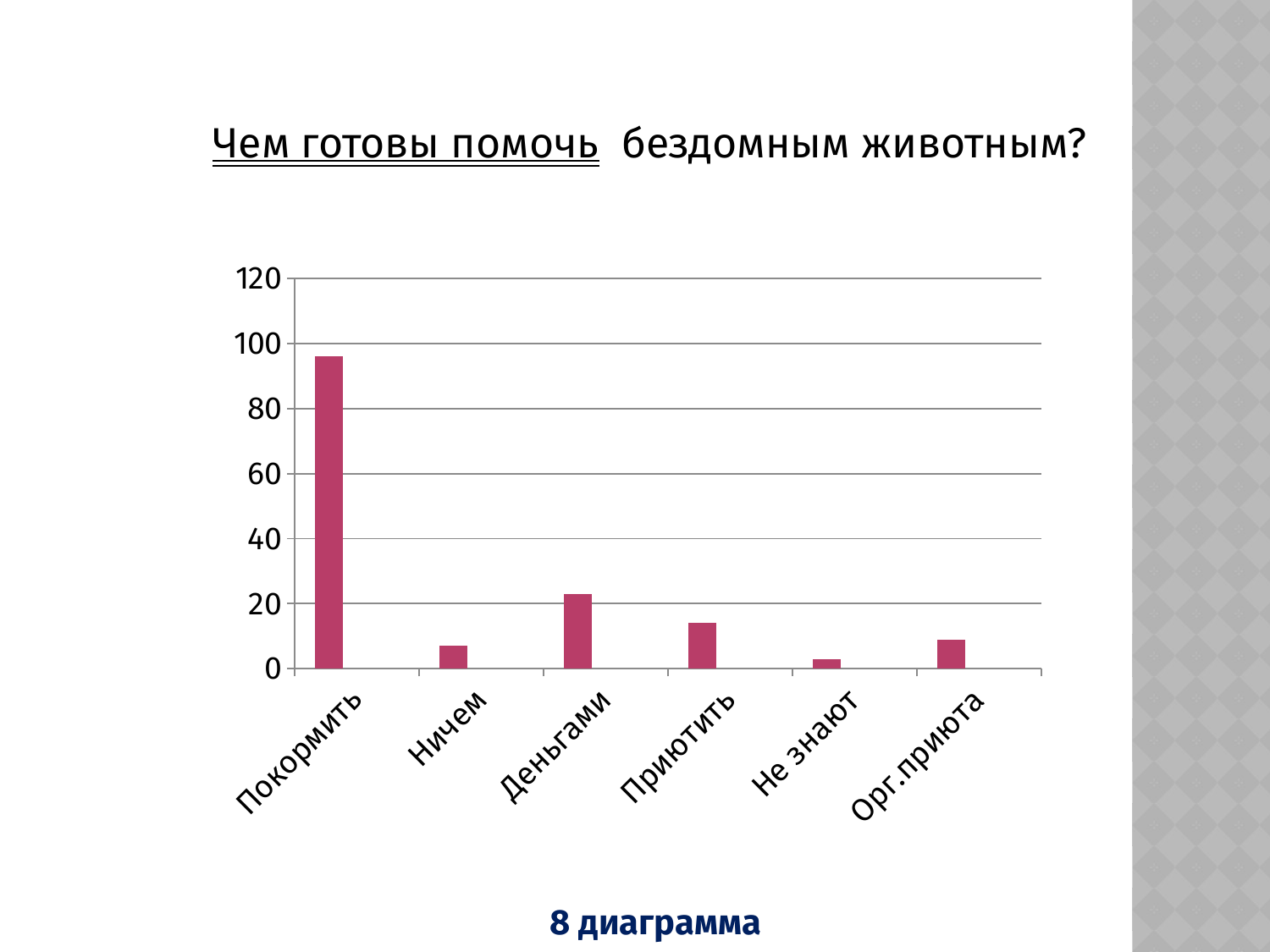

Чем готовы помочь  бездомным животным?

### Chart

| Category | Ряд 1 | Ряд 2 | Ряд 3 |
|---|---|---|---|
| Покормить | 96.0 | None | None |
| Ничем | 7.0 | None | None |
| Деньгами | 23.0 | None | None |
| Приютить | 14.0 | None | None |
| Не знают | 3.0 | None | None |
| Орг.приюта | 9.0 | None | None |
          8 диаграмма